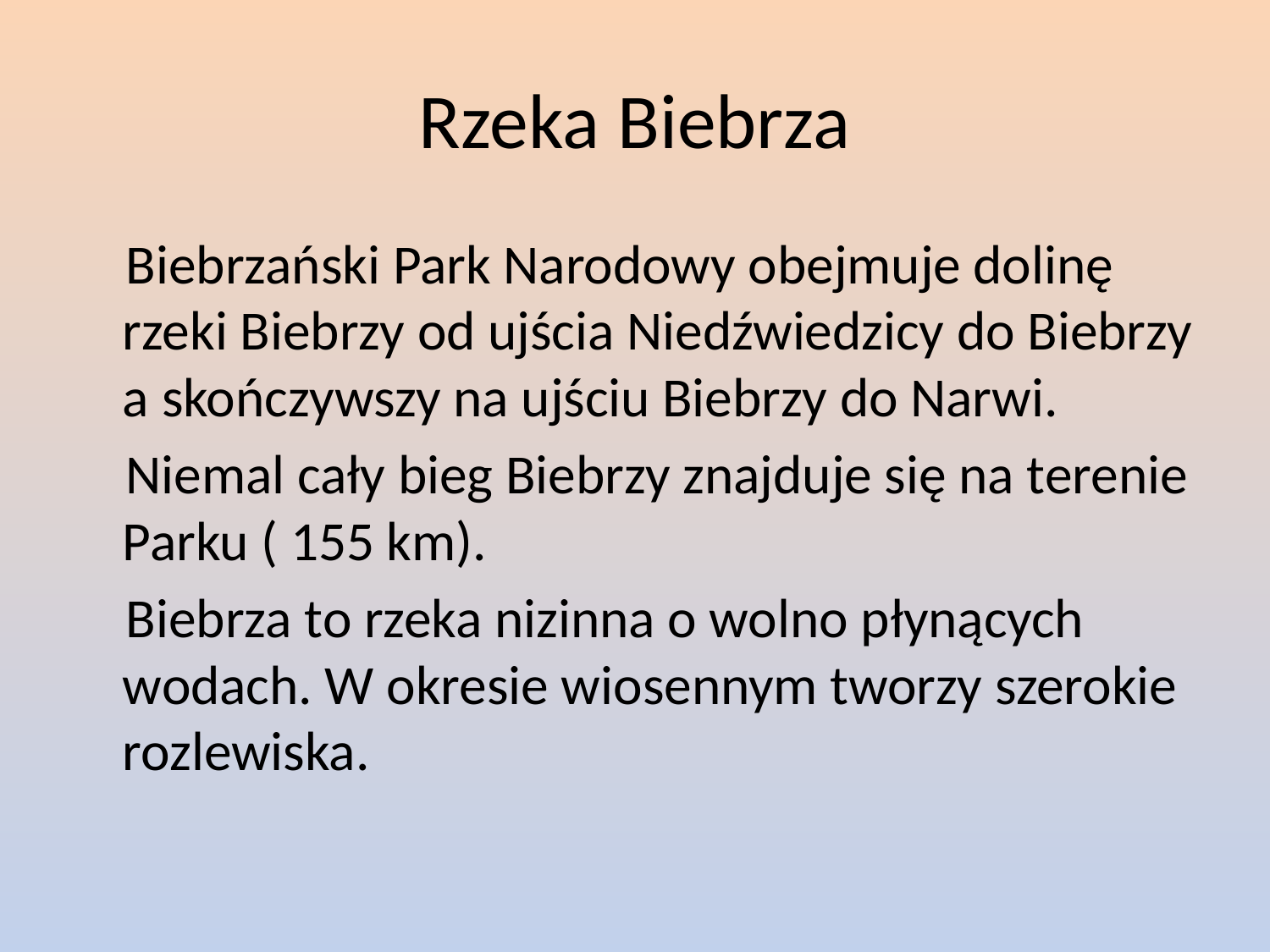

# Rzeka Biebrza
    Biebrzański Park Narodowy obejmuje dolinę rzeki Biebrzy od ujścia Niedźwiedzicy do Biebrzy a skończywszy na ujściu Biebrzy do Narwi.
    Niemal cały bieg Biebrzy znajduje się na terenie Parku ( 155 km).
    Biebrza to rzeka nizinna o wolno płynących wodach. W okresie wiosennym tworzy szerokie rozlewiska.